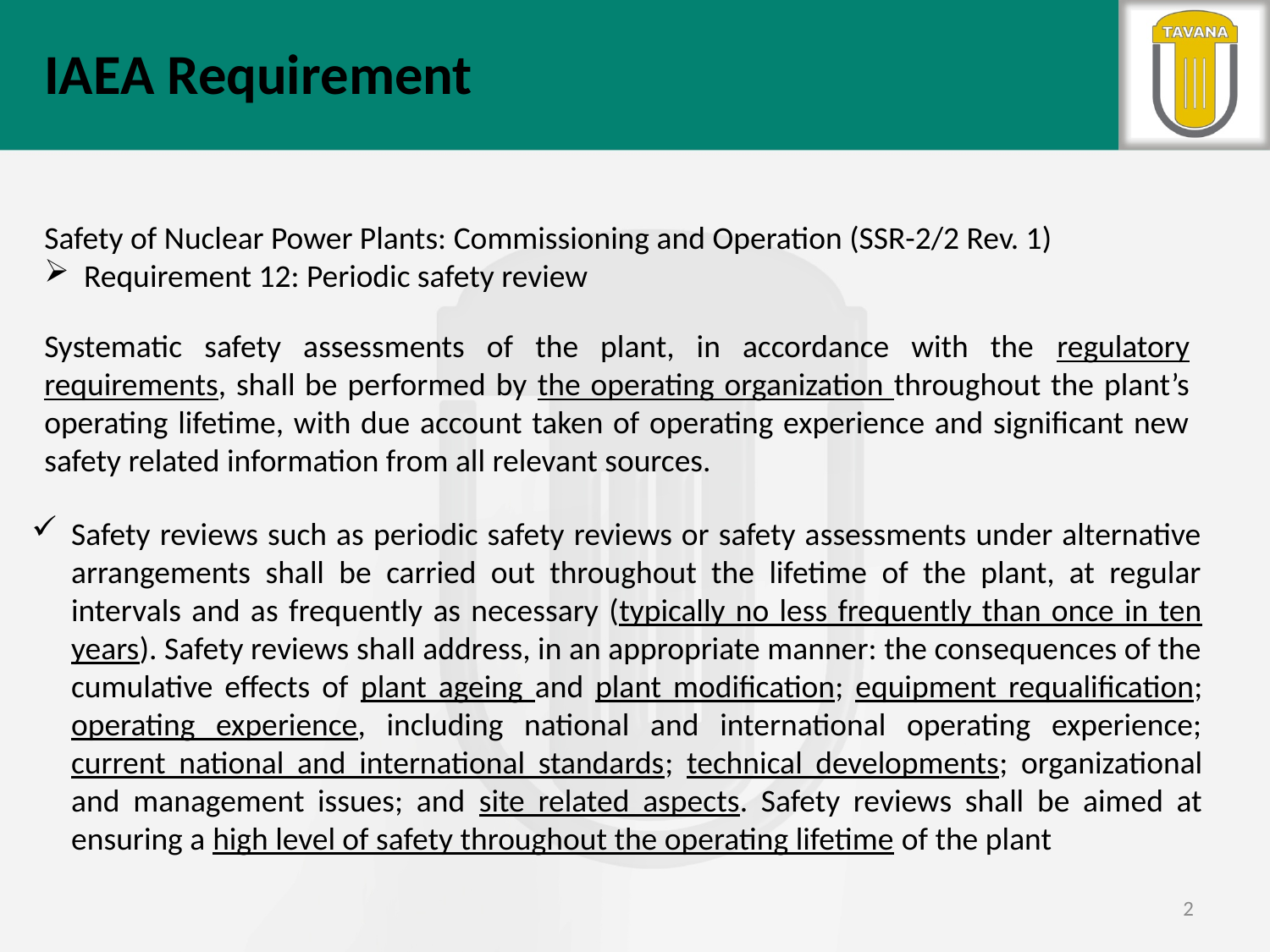

IAEA Requirement
Safety of Nuclear Power Plants: Commissioning and Operation (SSR-2/2 Rev. 1)
Requirement 12: Periodic safety review

Systematic safety assessments of the plant, in accordance with the regulatory requirements, shall be performed by the operating organization throughout the plant’s operating lifetime, with due account taken of operating experience and significant new safety related information from all relevant sources.
Safety reviews such as periodic safety reviews or safety assessments under alternative arrangements shall be carried out throughout the lifetime of the plant, at regular intervals and as frequently as necessary (typically no less frequently than once in ten years). Safety reviews shall address, in an appropriate manner: the consequences of the cumulative effects of plant ageing and plant modification; equipment requalification; operating experience, including national and international operating experience; current national and international standards; technical developments; organizational and management issues; and site related aspects. Safety reviews shall be aimed at ensuring a high level of safety throughout the operating lifetime of the plant
2